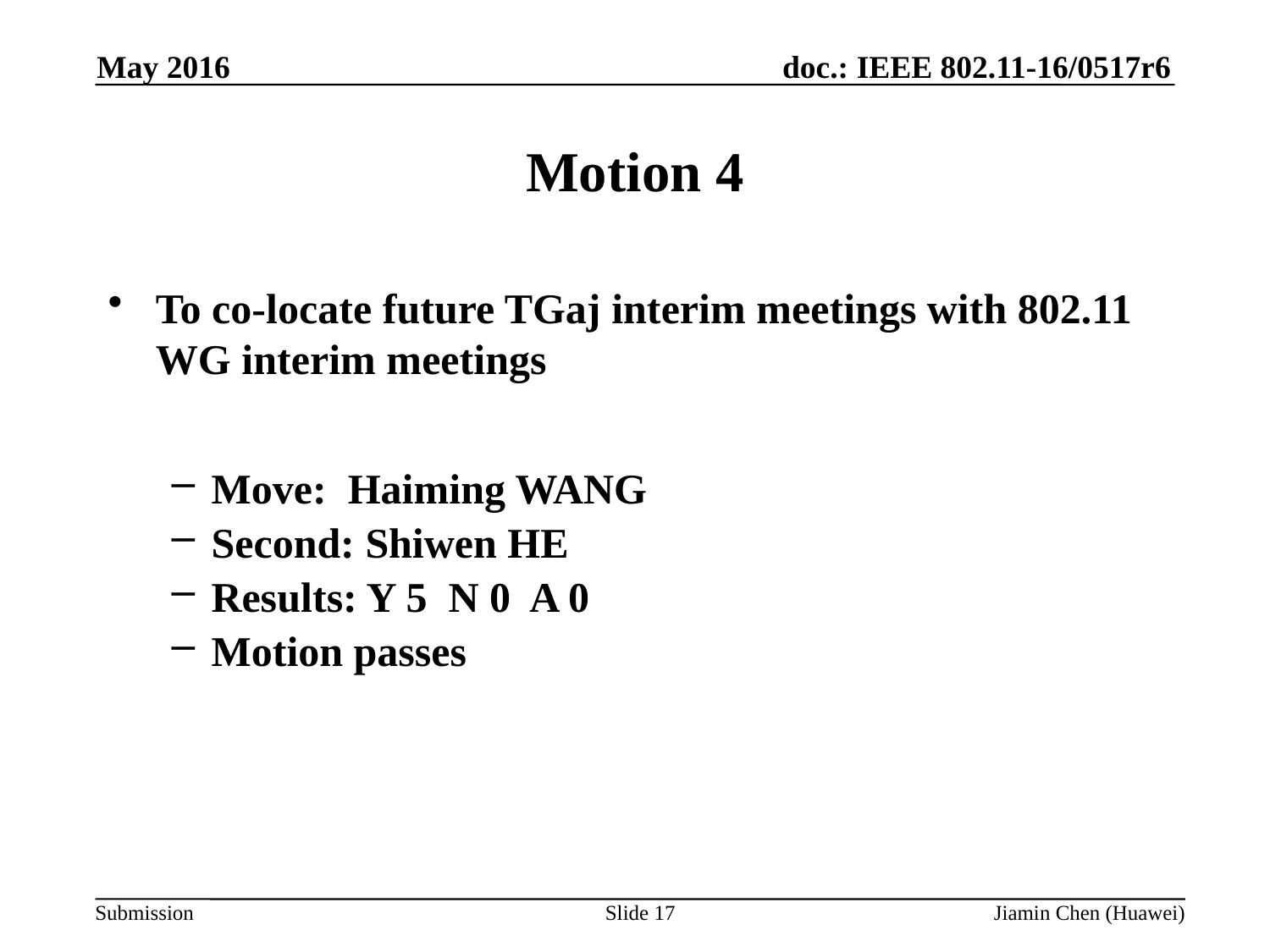

May 2016
# Motion 4
To co-locate future TGaj interim meetings with 802.11 WG interim meetings

Move:  Haiming WANG
Second: Shiwen HE
Results: Y 5  N 0  A 0
Motion passes

Slide 17
Jiamin Chen (Huawei)